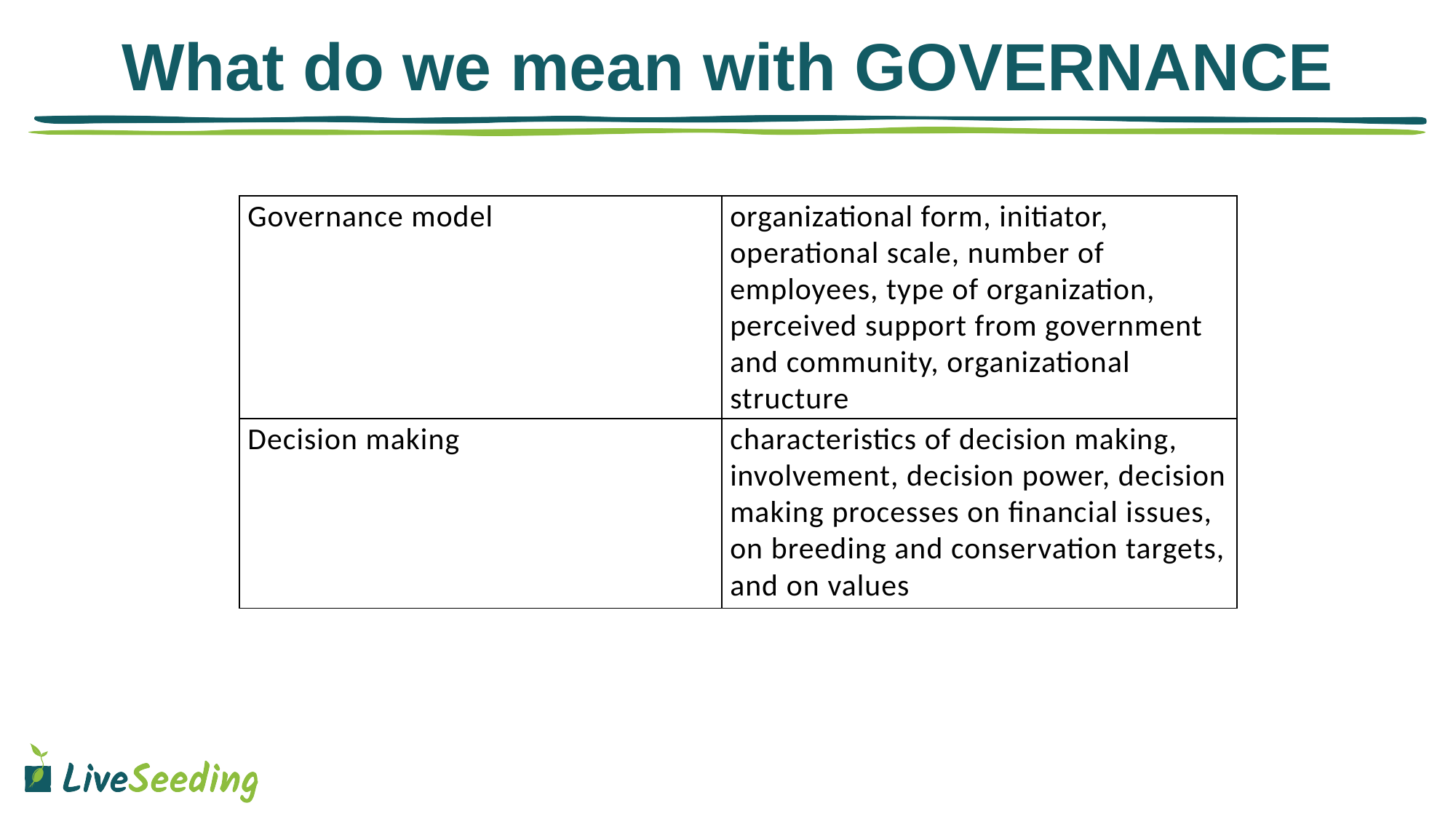

# What do we mean with GOVERNANCE
| Governance model | organizational form, initiator, operational scale, number of employees, type of organization, perceived support from government and community, organizational structure |
| --- | --- |
| Decision making | characteristics of decision making, involvement, decision power, decision making processes on financial issues, on breeding and conservation targets, and on values |